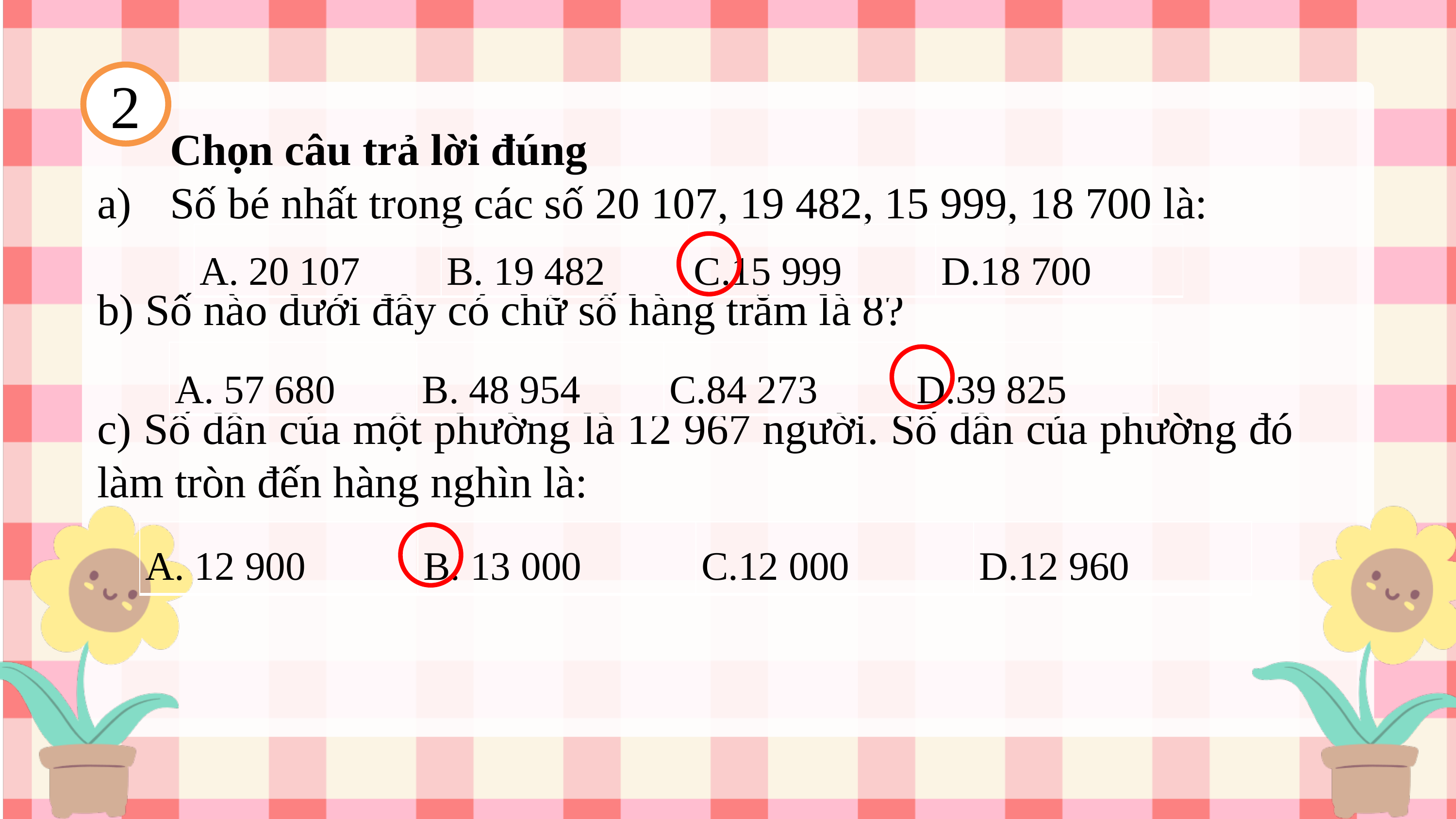

2

	Chọn câu trả lời đúng
Số bé nhất trong các số 20 107, 19 482, 15 999, 18 700 là:

b) Số nào dưới đây có chữ số hàng trăm là 8?

c) Số dân của một phường là 12 967 người. Số dân của phường đó làm tròn đến hàng nghìn là:

| A. 20 107 | B. 19 482 | C.15 999 | D.18 700 |
| --- | --- | --- | --- |

| A. 57 680 | B. 48 954 | C.84 273 | D.39 825 |
| --- | --- | --- | --- |

| A. 12 900 | B. 13 000 | C.12 000 | D.12 960 |
| --- | --- | --- | --- |